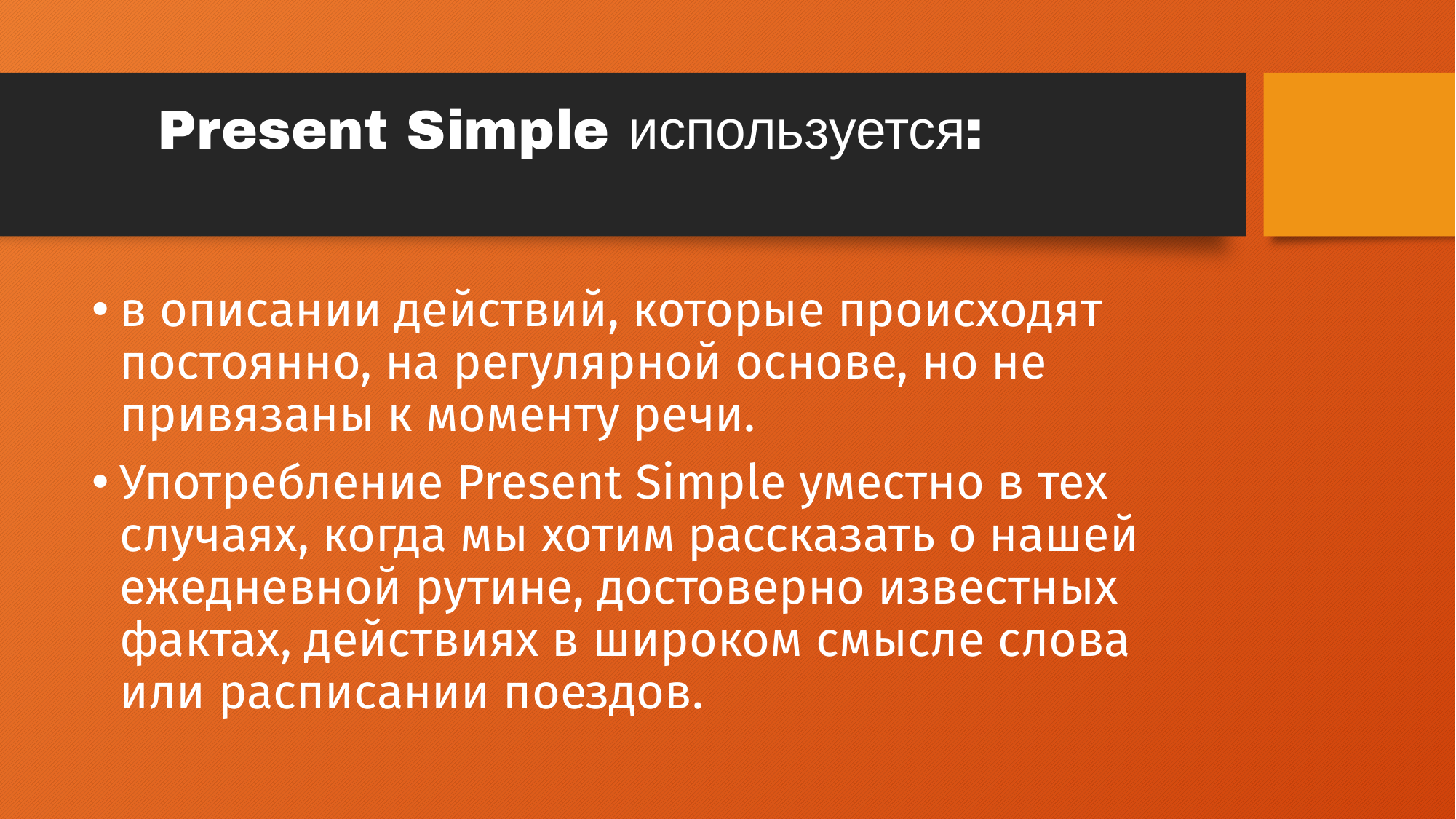

# Present Simple используется:
в описании действий, которые происходят постоянно, на регулярной основе, но не привязаны к моменту речи.
Употребление Present Simple уместно в тех случаях, когда мы хотим рассказать о нашей ежедневной рутине, достоверно известных фактах, действиях в широком смысле слова или расписании поездов.